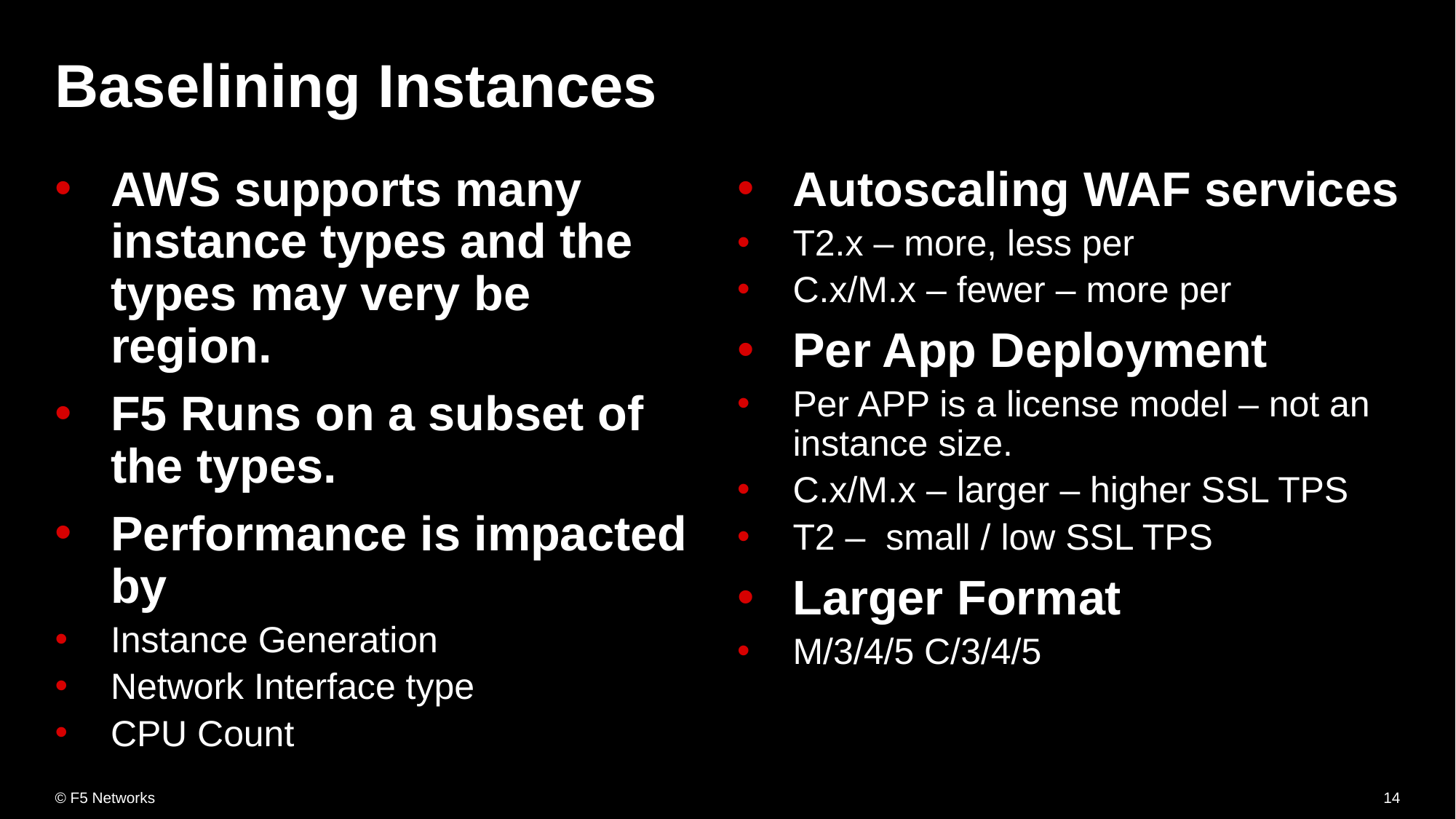

# Baselining Instances
AWS supports many instance types and the types may very be region.
F5 Runs on a subset of the types.
Performance is impacted by
Instance Generation
Network Interface type
CPU Count
Autoscaling WAF services
T2.x – more, less per
C.x/M.x – fewer – more per
Per App Deployment
Per APP is a license model – not an instance size.
C.x/M.x – larger – higher SSL TPS
T2 –  small / low SSL TPS
Larger Format
M/3/4/5 C/3/4/5

14
© F5 Networks